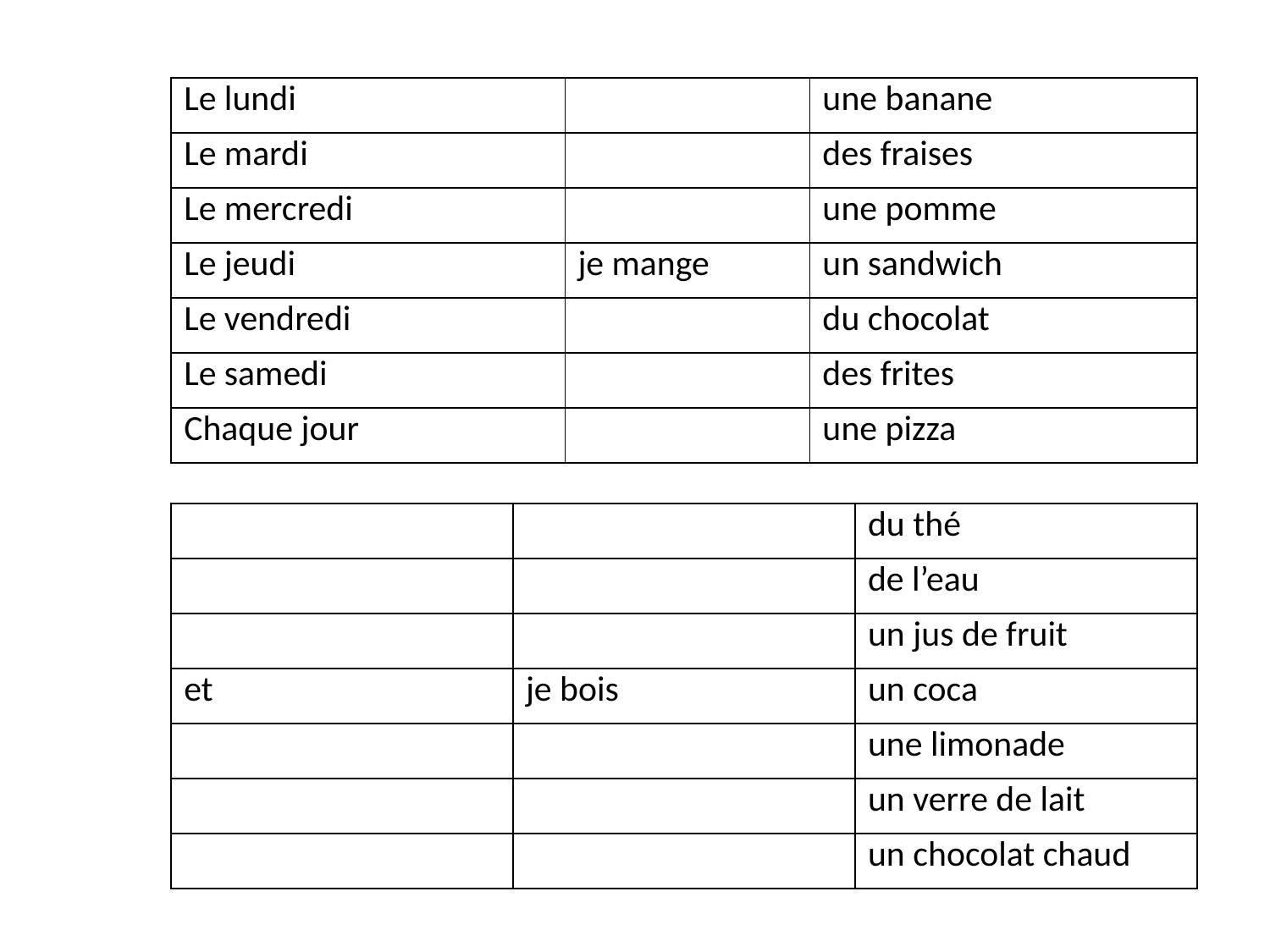

| Le lundi |  | une banane |
| --- | --- | --- |
| Le mardi |  | des fraises |
| Le mercredi |  | une pomme |
| Le jeudi | je mange | un sandwich |
| Le vendredi |  | du chocolat |
| Le samedi |  | des frites |
| Chaque jour |  | une pizza |
|  |  | du thé |
| --- | --- | --- |
|  |  | de l’eau |
|  |  | un jus de fruit |
| et | je bois | un coca |
|  |  | une limonade |
|  |  | un verre de lait |
|  |  | un chocolat chaud |